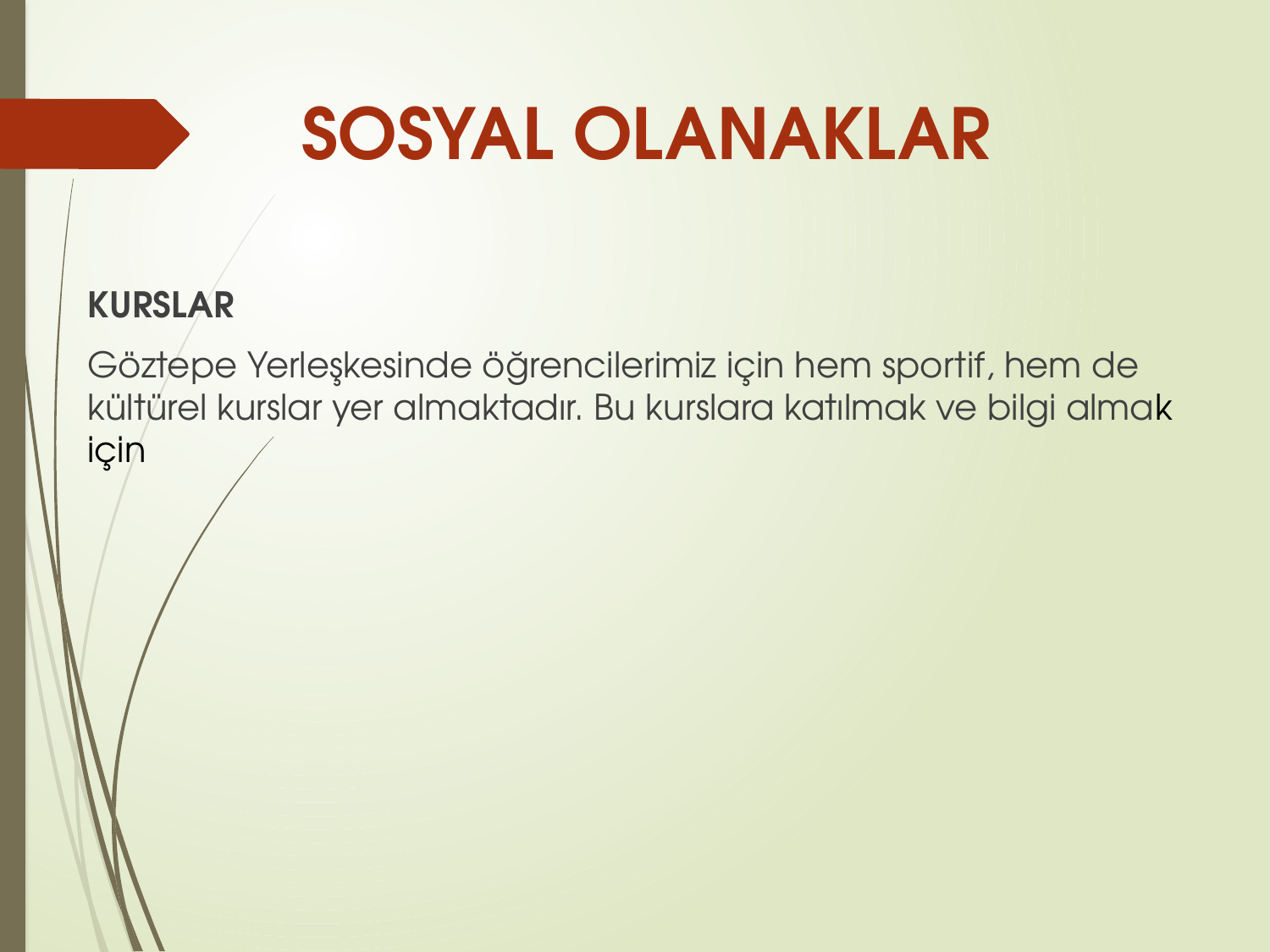

SOSYAL OLANAKLAR
KURSLAR
Göztepe Yerleşkesinde öğrencilerimiz için hem sportif, hem de kültürel kurslar yer almaktadır. Bu kurslara katılmak ve bilgi almak için